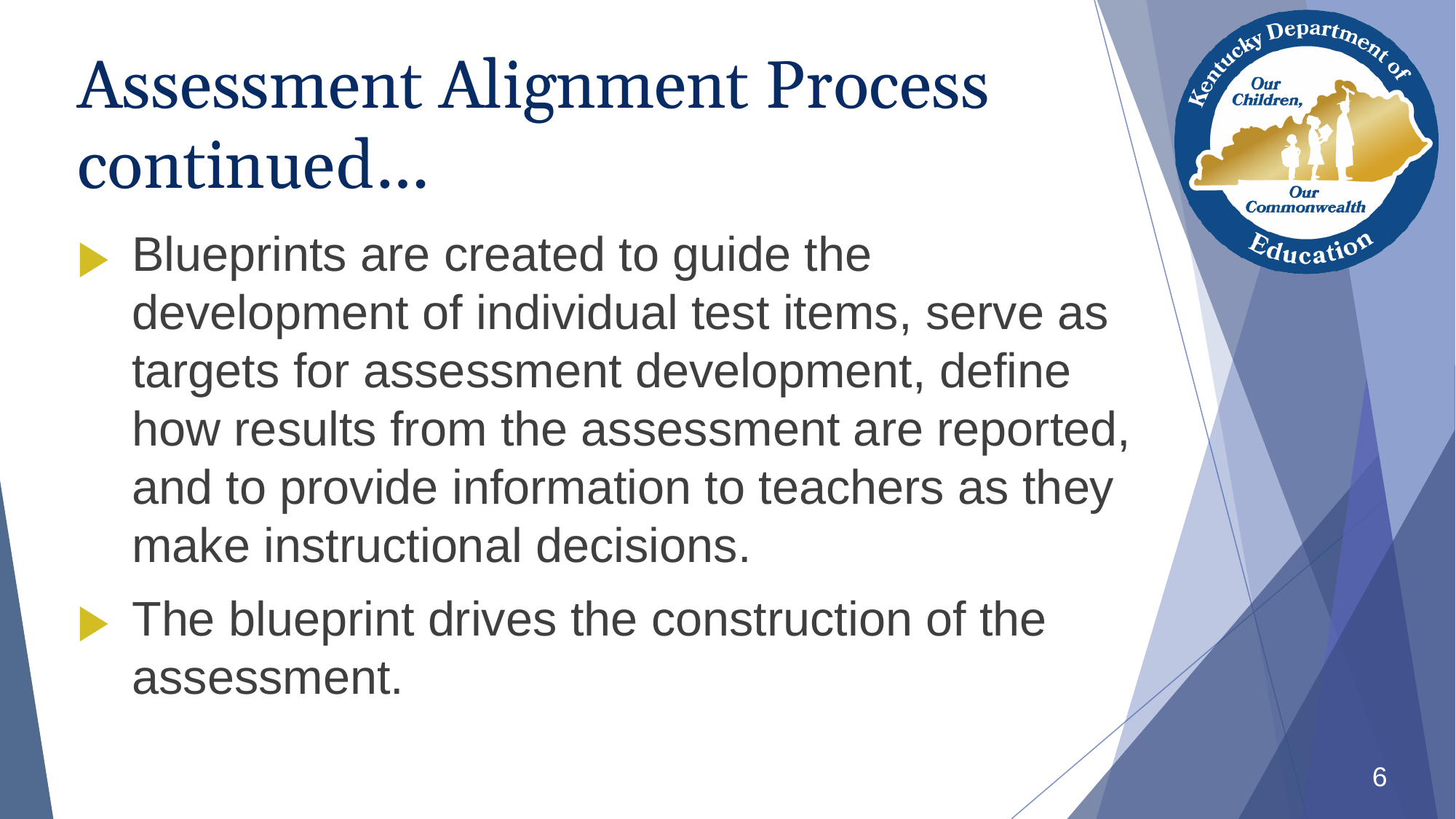

# Assessment Alignment Process continued…
Blueprints are created to guide the development of individual test items, serve as targets for assessment development, define how results from the assessment are reported, and to provide information to teachers as they make instructional decisions.
The blueprint drives the construction of the assessment.
6